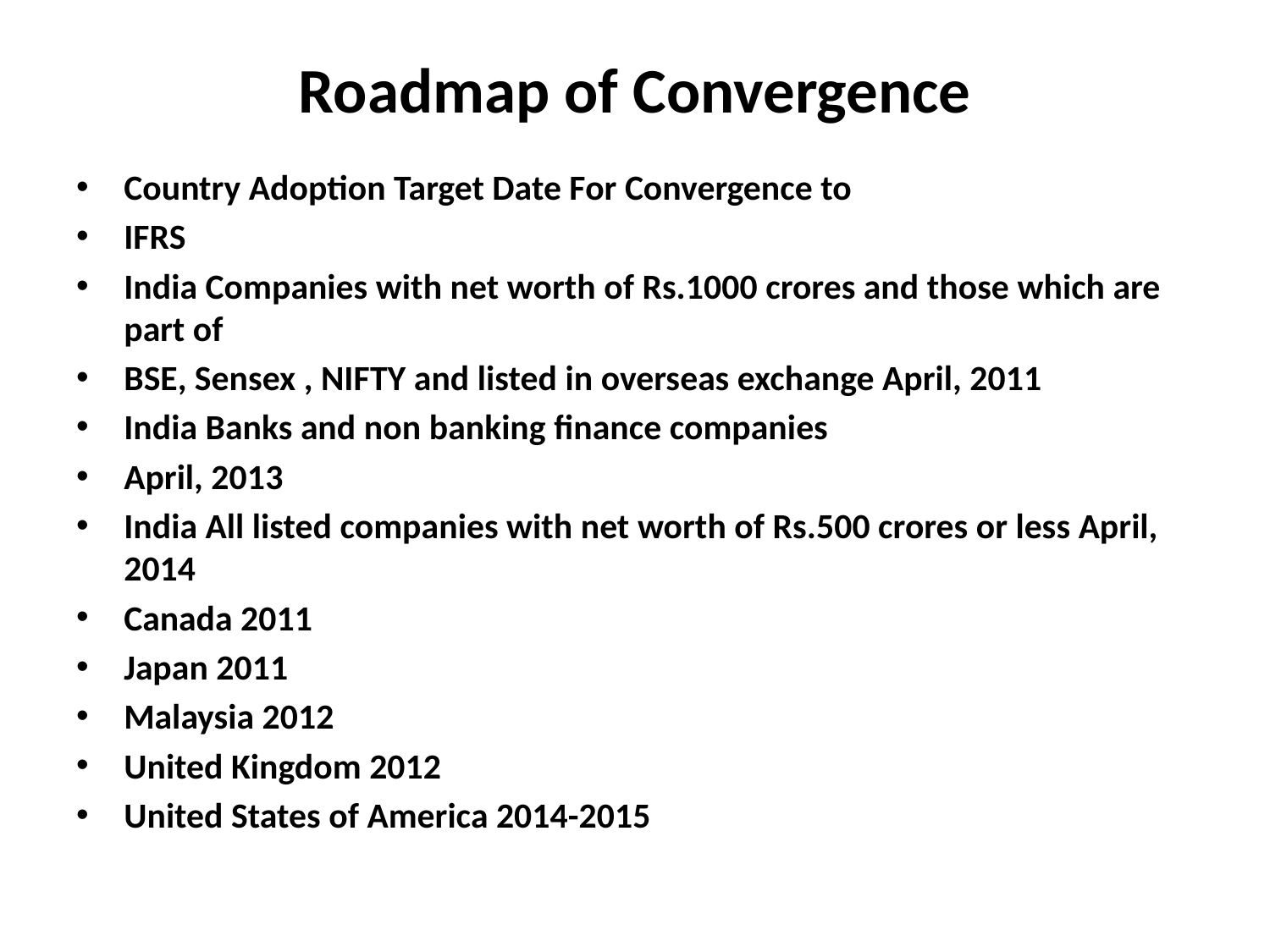

# Roadmap of Convergence
Country Adoption Target Date For Convergence to
IFRS
India Companies with net worth of Rs.1000 crores and those which are part of
BSE, Sensex , NIFTY and listed in overseas exchange April, 2011
India Banks and non banking finance companies
April, 2013
India All listed companies with net worth of Rs.500 crores or less April, 2014
Canada 2011
Japan 2011
Malaysia 2012
United Kingdom 2012
United States of America 2014-2015